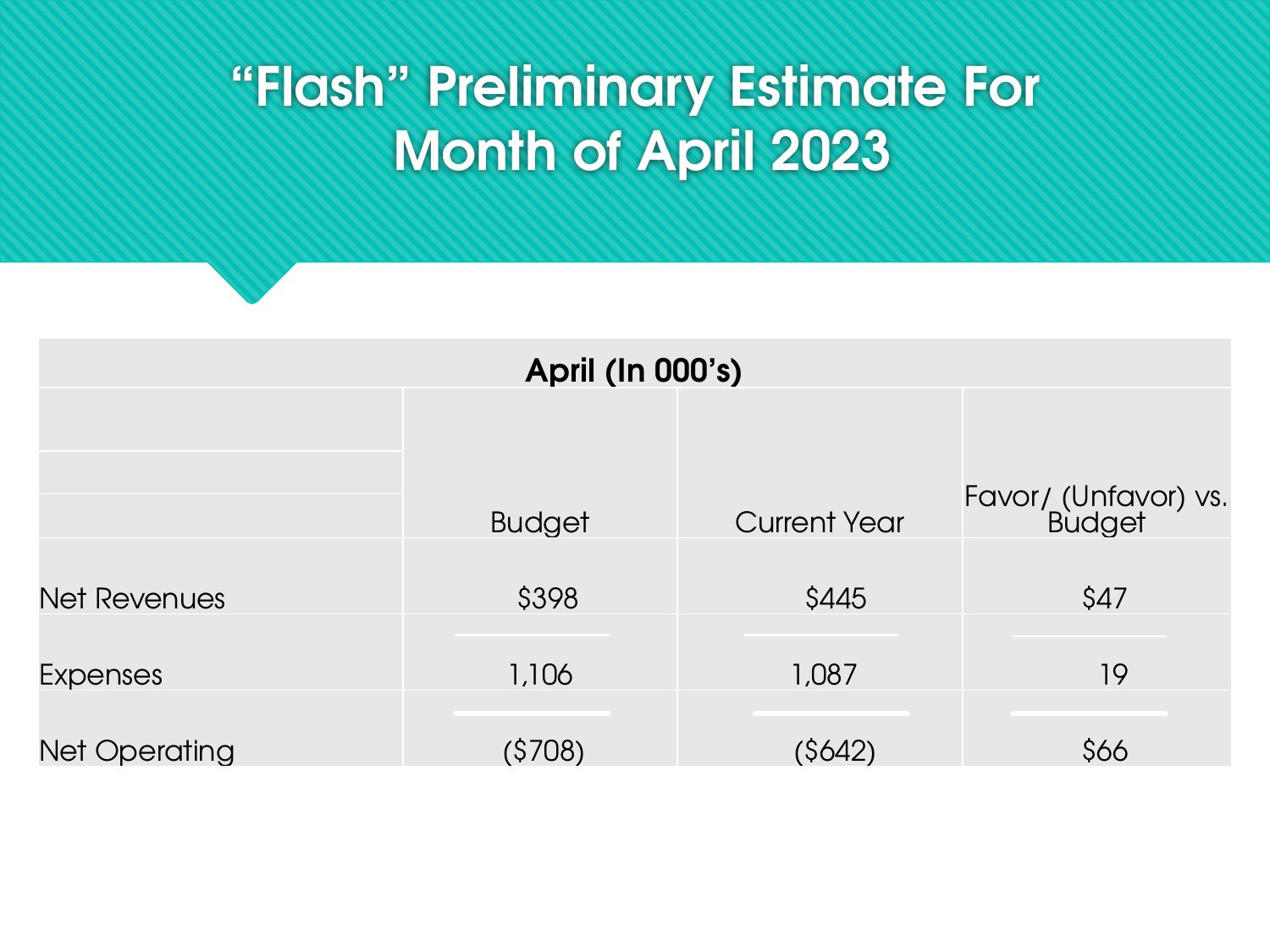

# “Flash” Preliminary Estimate For Month of April 2023
| April (In 000’s) |  |  |  |
| --- | --- | --- | --- |
|  | Budget | Current Year | Favor/ (Unfavor) vs. Budget |
|  |  |  |  |
|  |  |  |  |
| Net Revenues | $398 | $445 | $47 |
| Expenses | 1,106 | 1,087 | 19 |
| Net Operating | ($708) | ($642) | $66 |